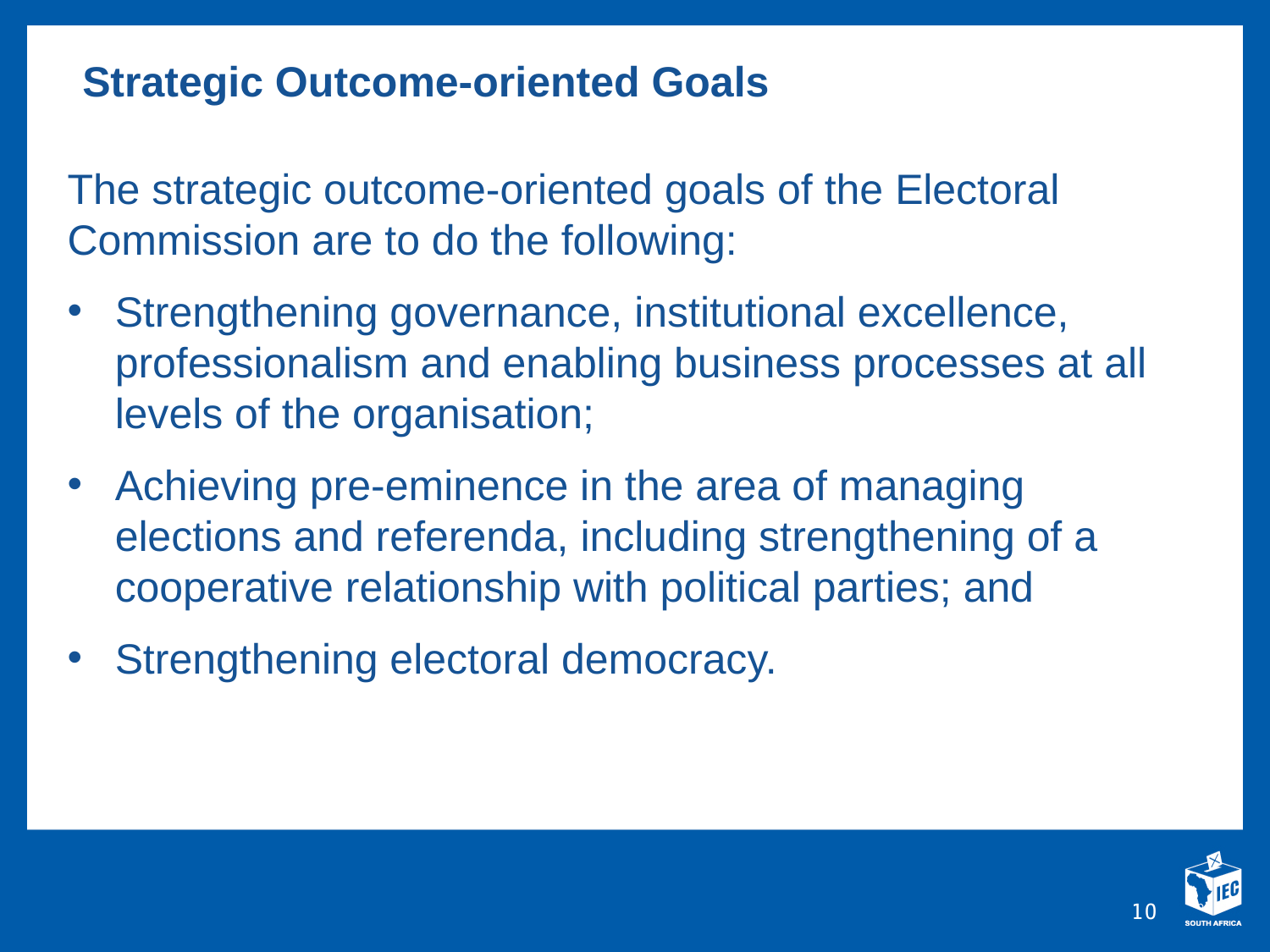

Strategic Outcome-oriented Goals
The strategic outcome-oriented goals of the Electoral Commission are to do the following:
Strengthening governance, institutional excellence, professionalism and enabling business processes at all levels of the organisation;
Achieving pre-eminence in the area of managing elections and referenda, including strengthening of a cooperative relationship with political parties; and
Strengthening electoral democracy.
10